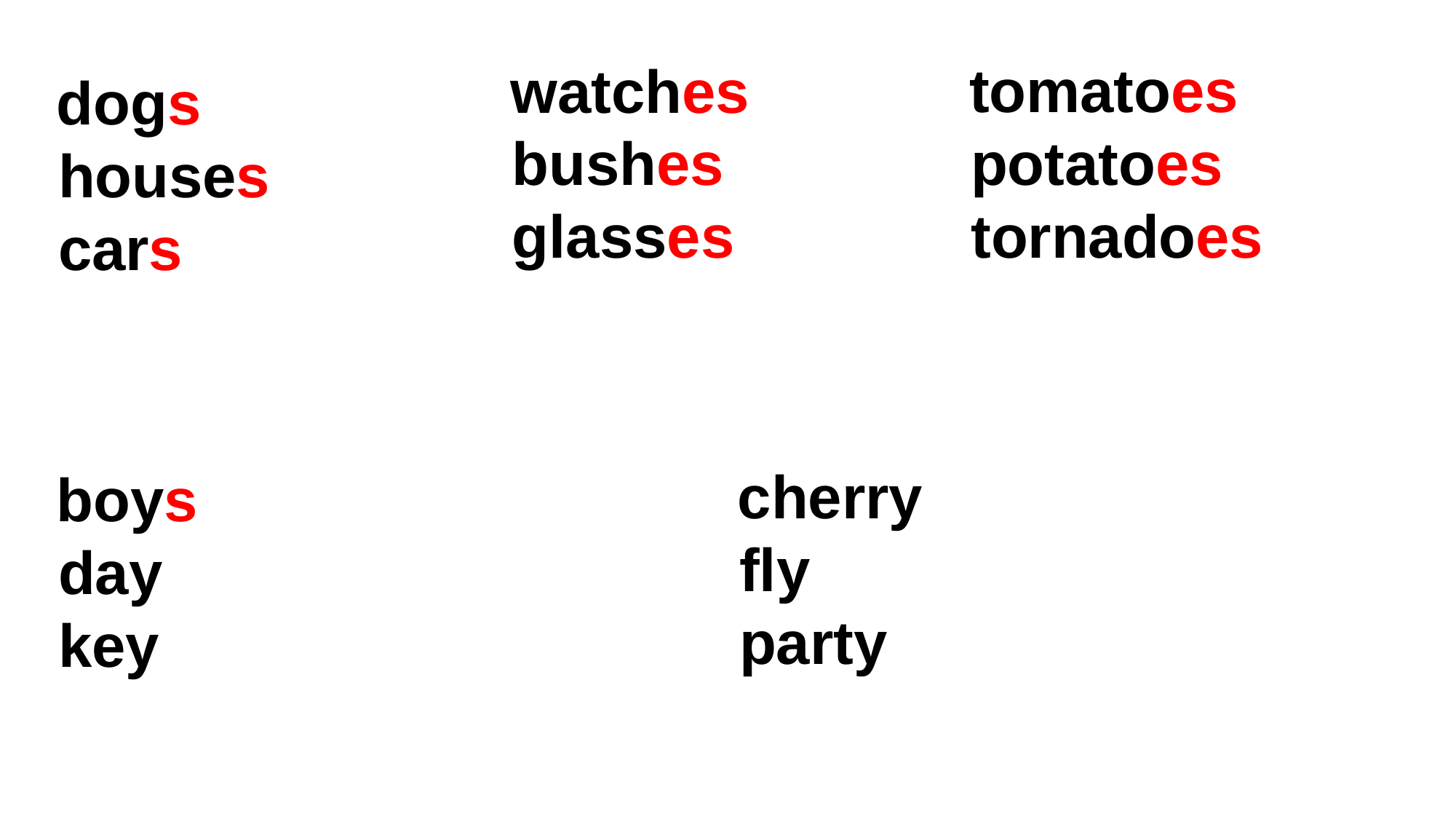

watches
 bushes
 glasses

  tomatoes
 potatoes
 tornadoes

  dogs
 houses
 cars

  cherry
 fly
 party

  boys
 day
 key